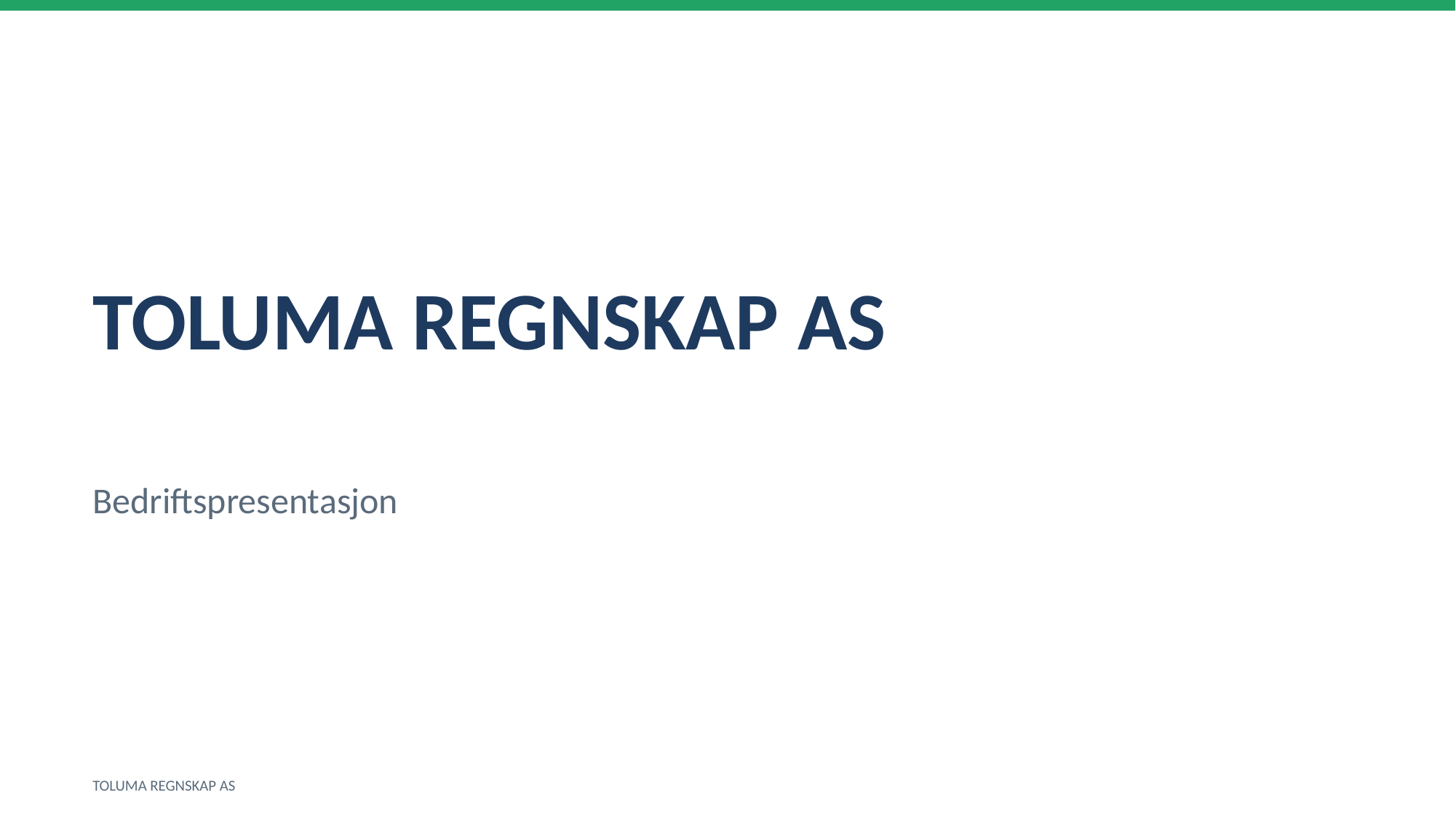

TOLUMA REGNSKAP AS
Bedriftspresentasjon
TOLUMA REGNSKAP AS